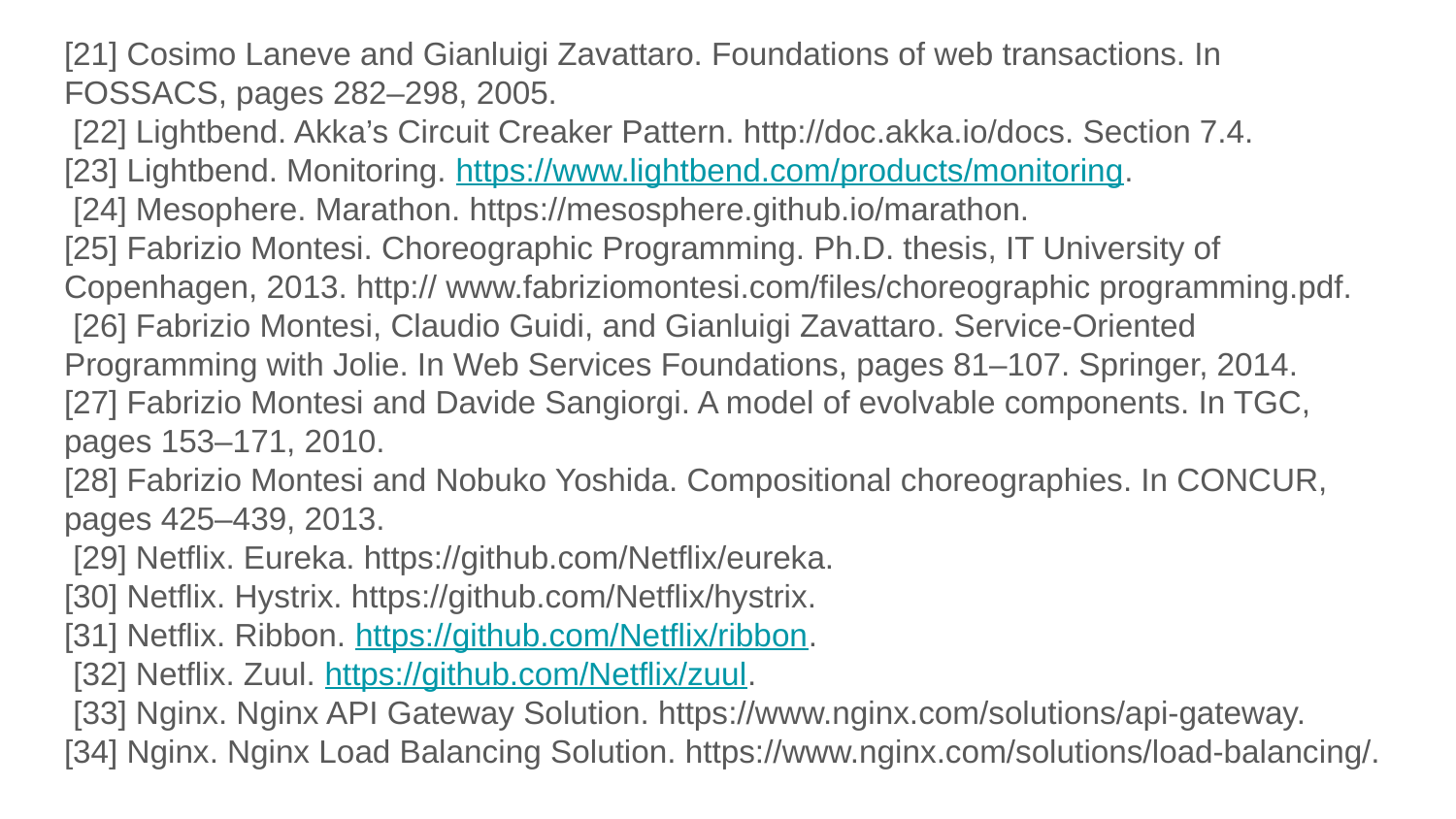

[21] Cosimo Laneve and Gianluigi Zavattaro. Foundations of web transactions. In FOSSACS, pages 282–298, 2005.
 [22] Lightbend. Akka’s Circuit Creaker Pattern. http://doc.akka.io/docs. Section 7.4.
[23] Lightbend. Monitoring. https://www.lightbend.com/products/monitoring.
 [24] Mesophere. Marathon. https://mesosphere.github.io/marathon.
[25] Fabrizio Montesi. Choreographic Programming. Ph.D. thesis, IT University of Copenhagen, 2013. http:// www.fabriziomontesi.com/files/choreographic programming.pdf.
 [26] Fabrizio Montesi, Claudio Guidi, and Gianluigi Zavattaro. Service-Oriented Programming with Jolie. In Web Services Foundations, pages 81–107. Springer, 2014.
[27] Fabrizio Montesi and Davide Sangiorgi. A model of evolvable components. In TGC, pages 153–171, 2010.
[28] Fabrizio Montesi and Nobuko Yoshida. Compositional choreographies. In CONCUR, pages 425–439, 2013.
 [29] Netflix. Eureka. https://github.com/Netflix/eureka.
[30] Netflix. Hystrix. https://github.com/Netflix/hystrix.
[31] Netflix. Ribbon. https://github.com/Netflix/ribbon.
 [32] Netflix. Zuul. https://github.com/Netflix/zuul.
 [33] Nginx. Nginx API Gateway Solution. https://www.nginx.com/solutions/api-gateway.
[34] Nginx. Nginx Load Balancing Solution. https://www.nginx.com/solutions/load-balancing/.